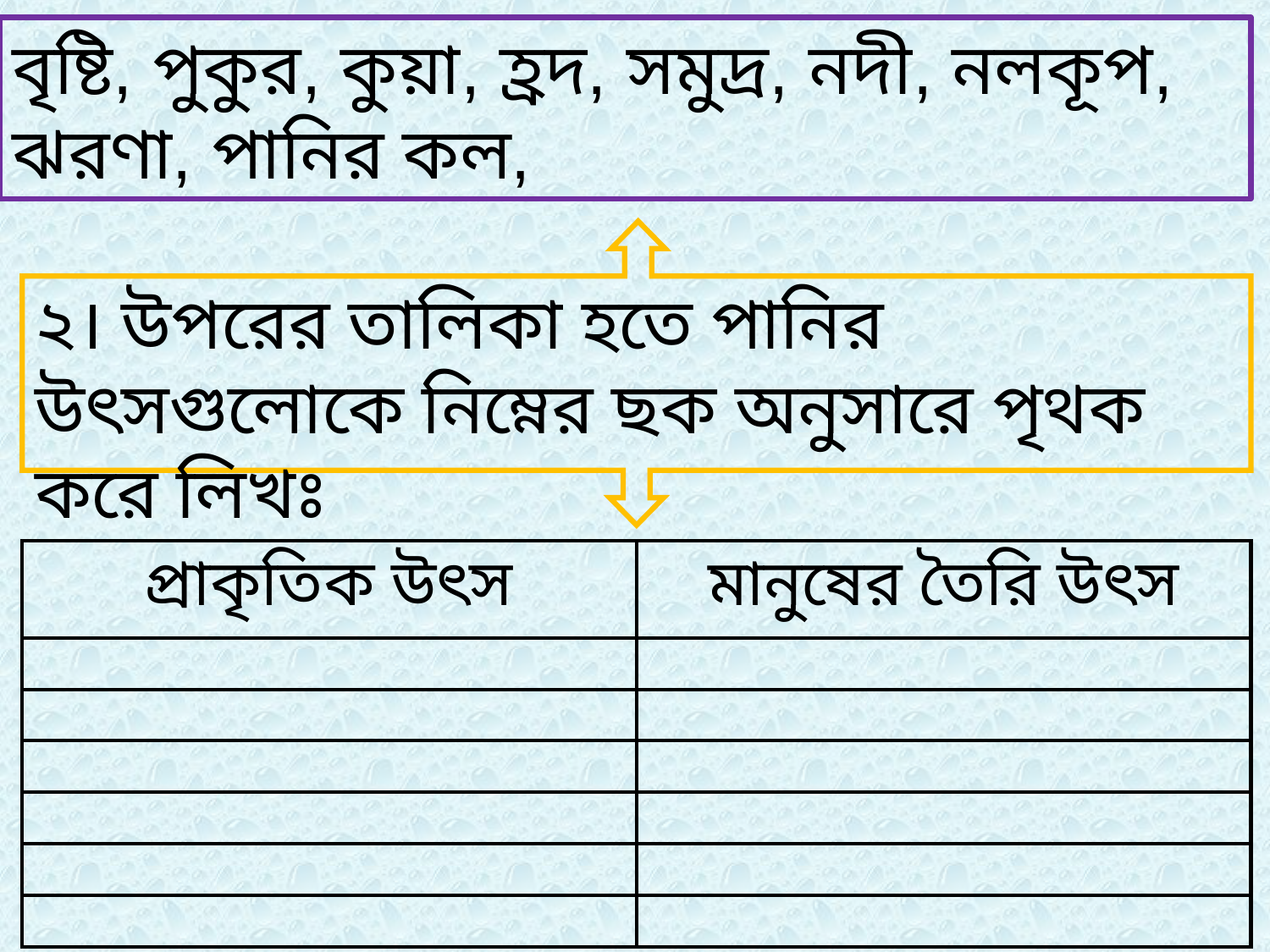

বৃষ্টি, পুকুর, কুয়া, হ্রদ, সমুদ্র, নদী, নলকূপ, ঝরণা, পানির কল,

২। উপরের তালিকা হতে পানির উৎসগুলোকে নিম্নের ছক অনুসারে পৃথক করে লিখঃ
| প্রাকৃতিক উৎস | মানুষের তৈরি উৎস |
| --- | --- |
|  |  |
|  |  |
|  |  |
|  |  |
|  |  |
|  |  |